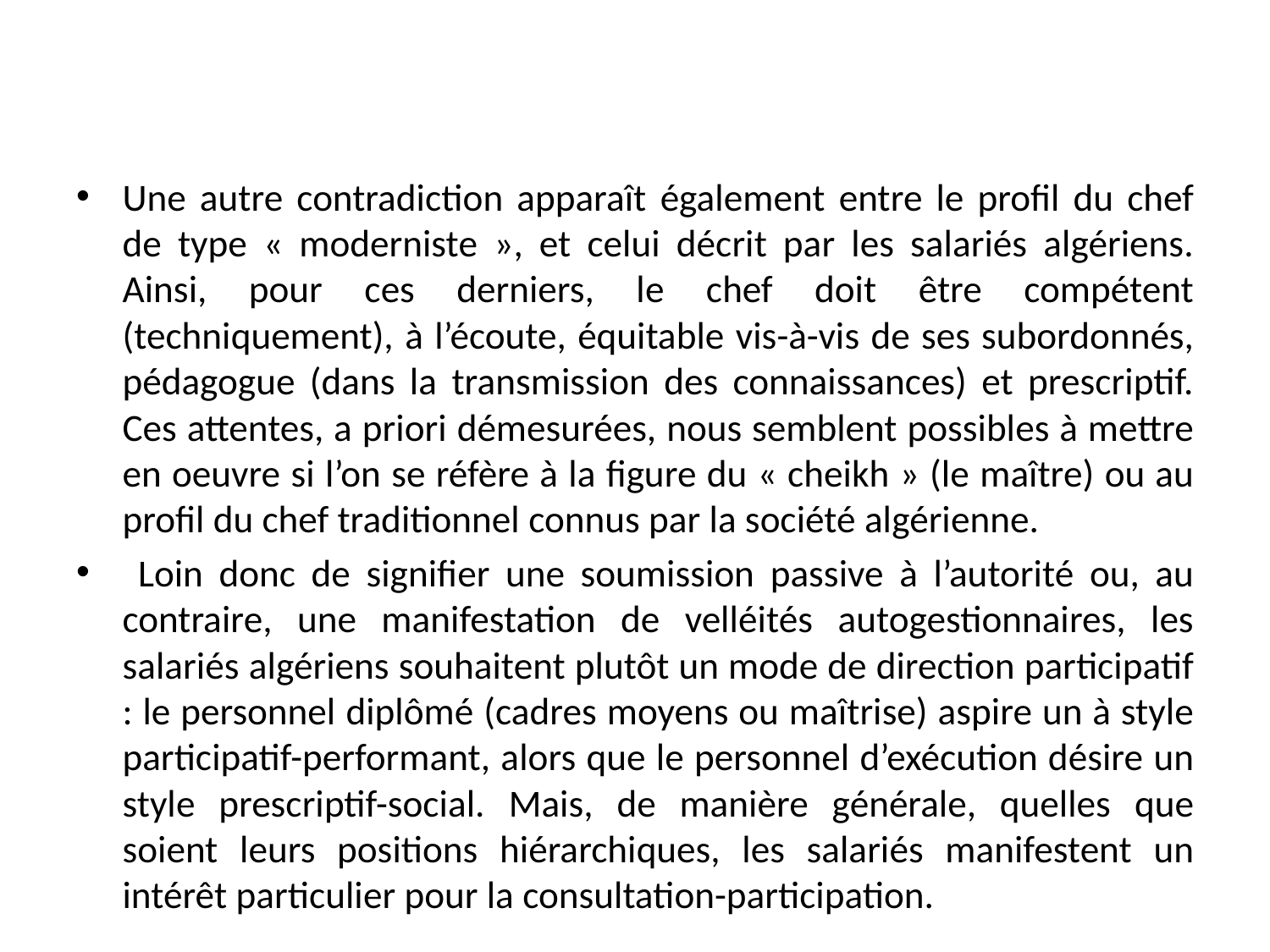

#
Une autre contradiction apparaît également entre le profil du chef de type « moderniste », et celui décrit par les salariés algériens. Ainsi, pour ces derniers, le chef doit être compétent (techniquement), à l’écoute, équitable vis-à-vis de ses subordonnés, pédagogue (dans la transmission des connaissances) et prescriptif. Ces attentes, a priori démesurées, nous semblent possibles à mettre en oeuvre si l’on se réfère à la figure du « cheikh » (le maître) ou au profil du chef traditionnel connus par la société algérienne.
 Loin donc de signifier une soumission passive à l’autorité ou, au contraire, une manifestation de velléités autogestionnaires, les salariés algériens souhaitent plutôt un mode de direction participatif : le personnel diplômé (cadres moyens ou maîtrise) aspire un à style participatif-performant, alors que le personnel d’exécution désire un style prescriptif-social. Mais, de manière générale, quelles que soient leurs positions hiérarchiques, les salariés manifestent un intérêt particulier pour la consultation-participation.